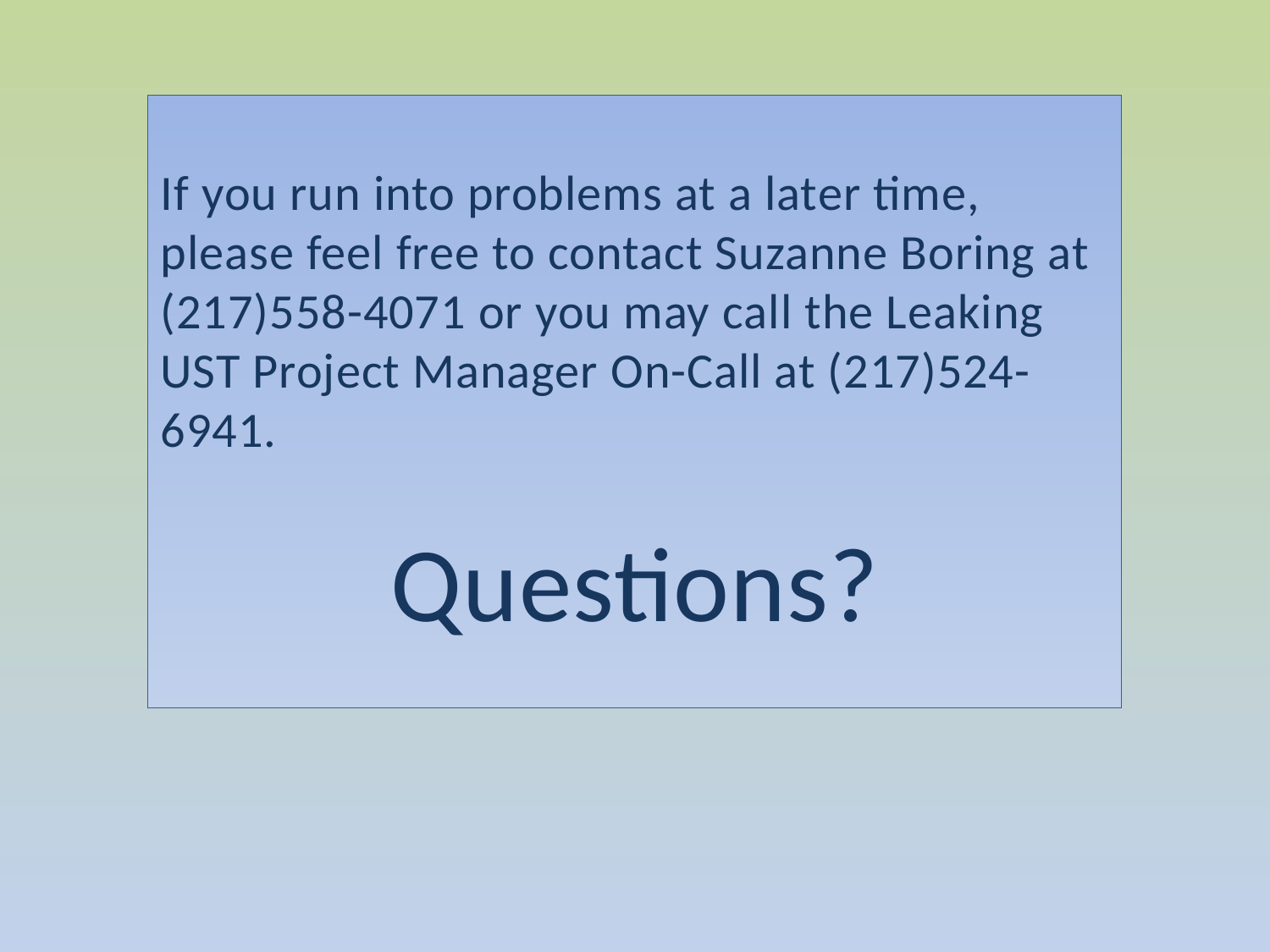

If you run into problems at a later time, please feel free to contact Suzanne Boring at (217)558-4071 or you may call the Leaking UST Project Manager On-Call at (217)524-6941.

Questions?